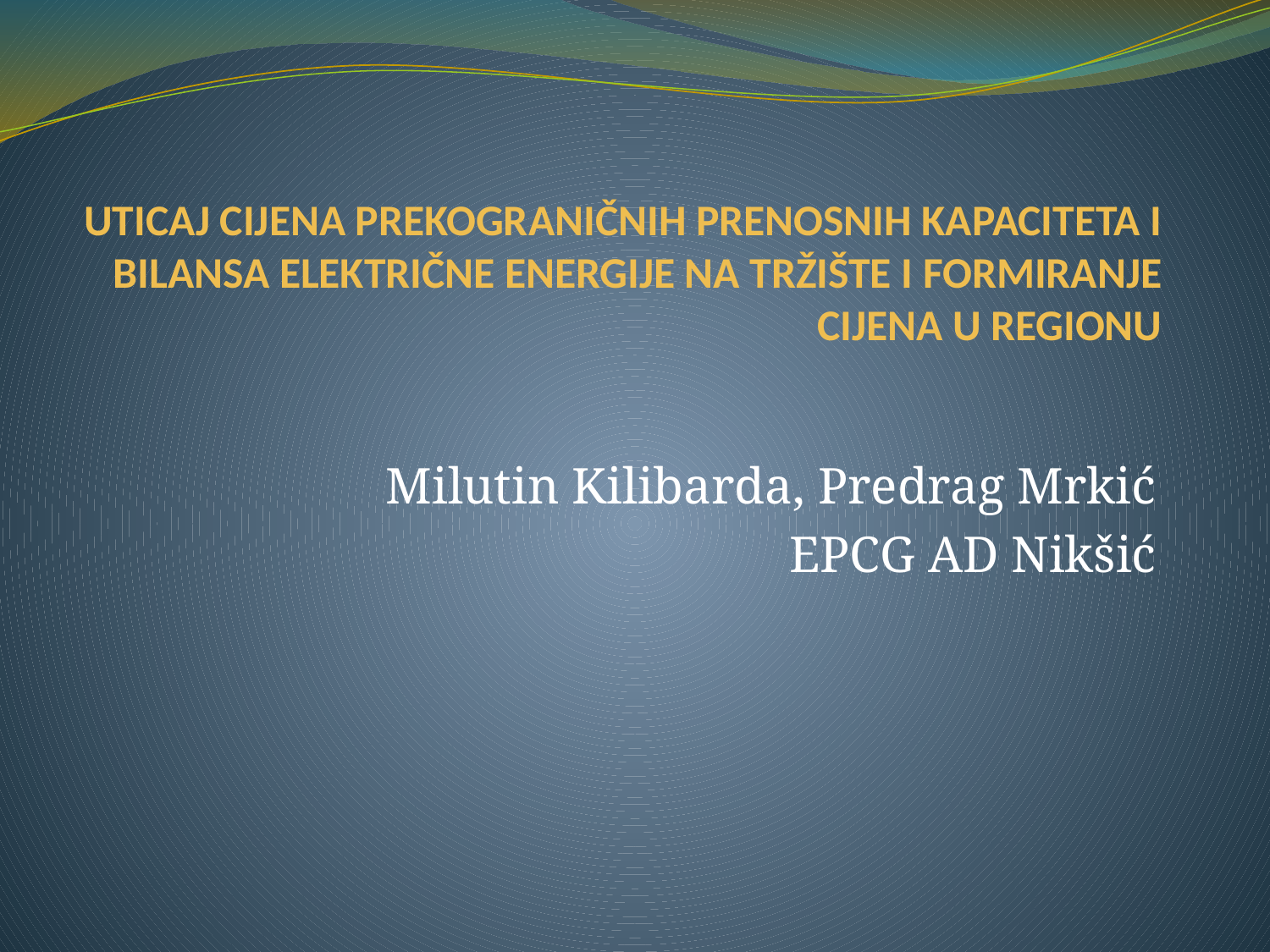

# UTICAJ CIJENA PREKOGRANIČNIH PRENOSNIH KAPACITETA I BILANSA ELEKTRIČNE ENERGIJE NA TRŽIŠTE I FORMIRANJE CIJENA U REGIONU
Milutin Kilibarda, Predrag Mrkić
EPCG AD Nikšić